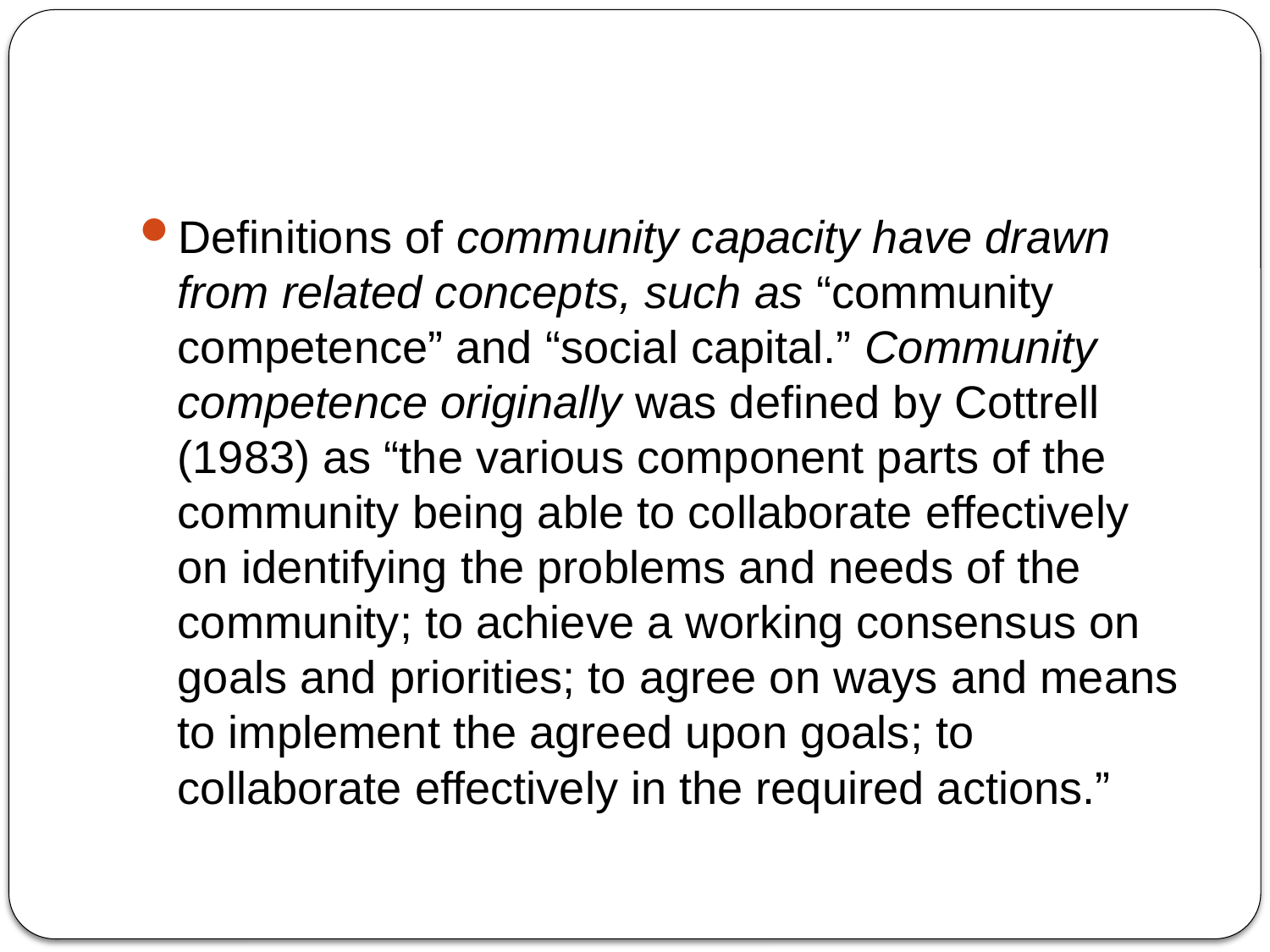

#
Definitions of community capacity have drawn from related concepts, such as “community competence” and “social capital.” Community competence originally was defined by Cottrell (1983) as “the various component parts of the community being able to collaborate effectively on identifying the problems and needs of the community; to achieve a working consensus on goals and priorities; to agree on ways and means to implement the agreed upon goals; to collaborate effectively in the required actions.”